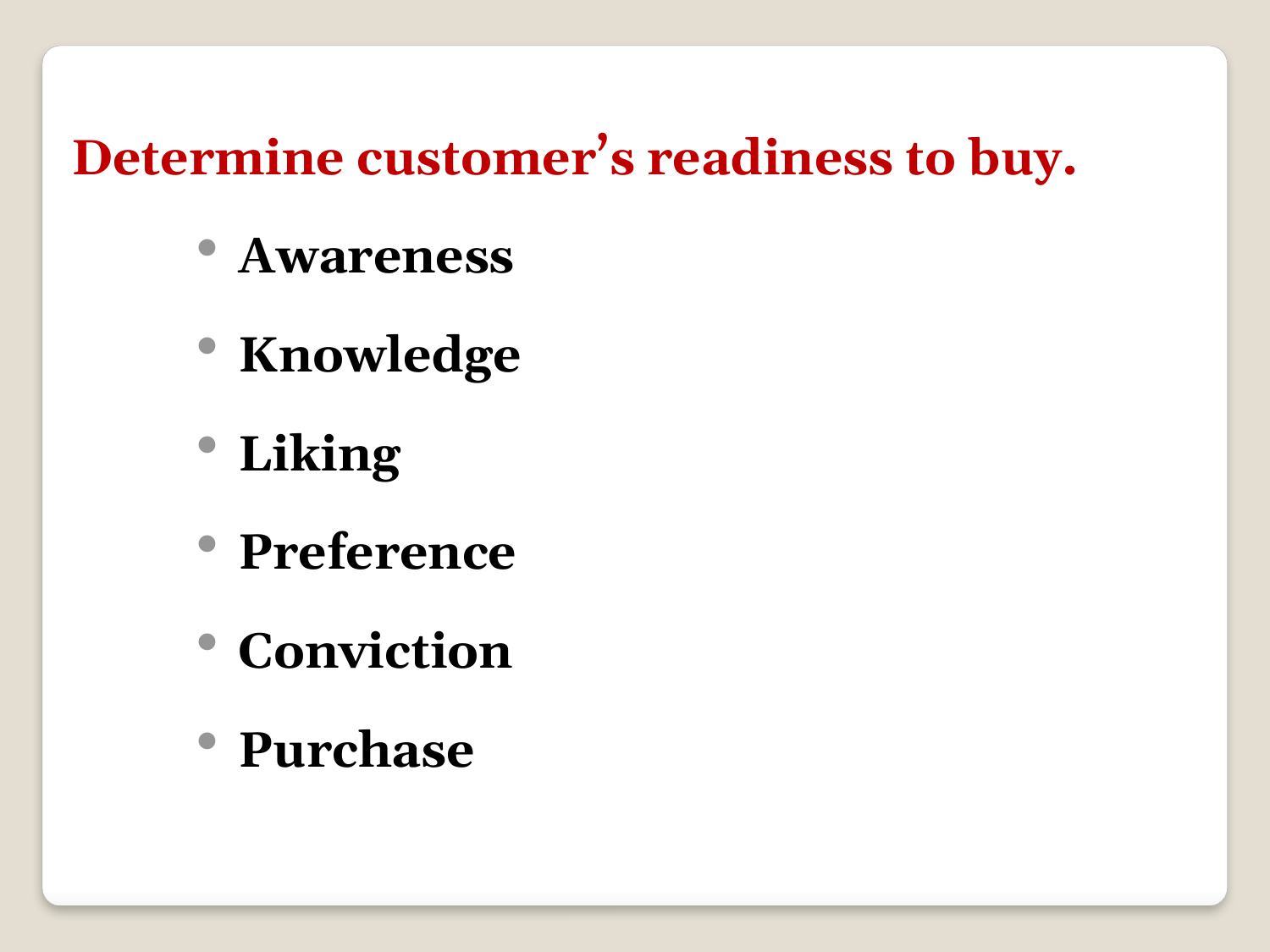

Determine customer’s readiness to buy.
Awareness
Knowledge
Liking
Preference
Conviction
Purchase